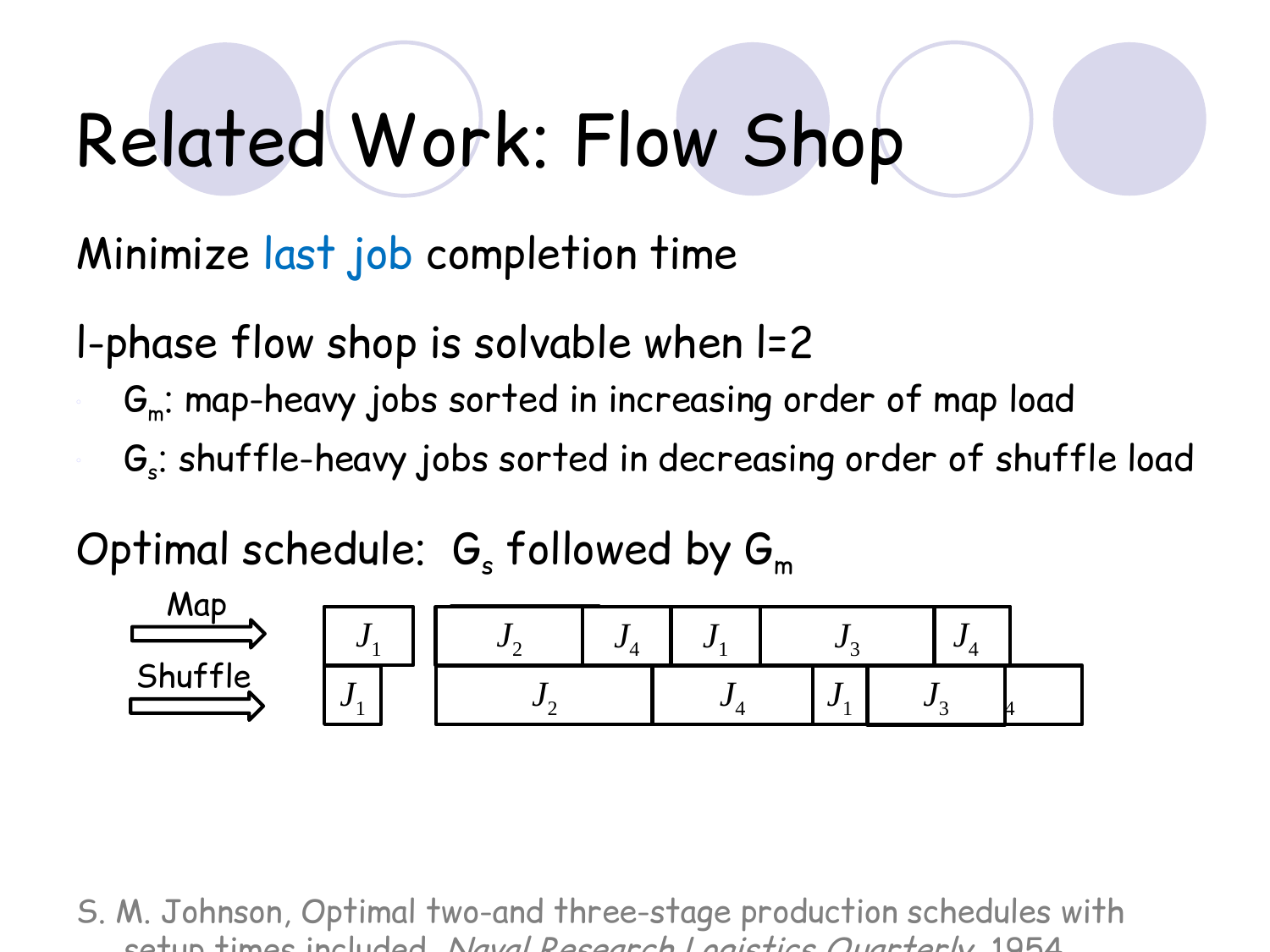

# Related Work: Flow Shop
Minimize last job completion time

l-phase flow shop is solvable when l=2
Gm: map-heavy jobs sorted in increasing order of map load
Gs: shuffle-heavy jobs sorted in decreasing order of shuffle load

Optimal schedule:  Gs followed by Gm

S. M. Johnson, Optimal two-and three-stage production schedules with setup times included, Naval Research Logistics Quarterly, 1954.
Map
J2
J1
J3
J4
J2
J1
J3
J4

Shuffle
J2
J1
J3
J4
J2
J4
J3
J1